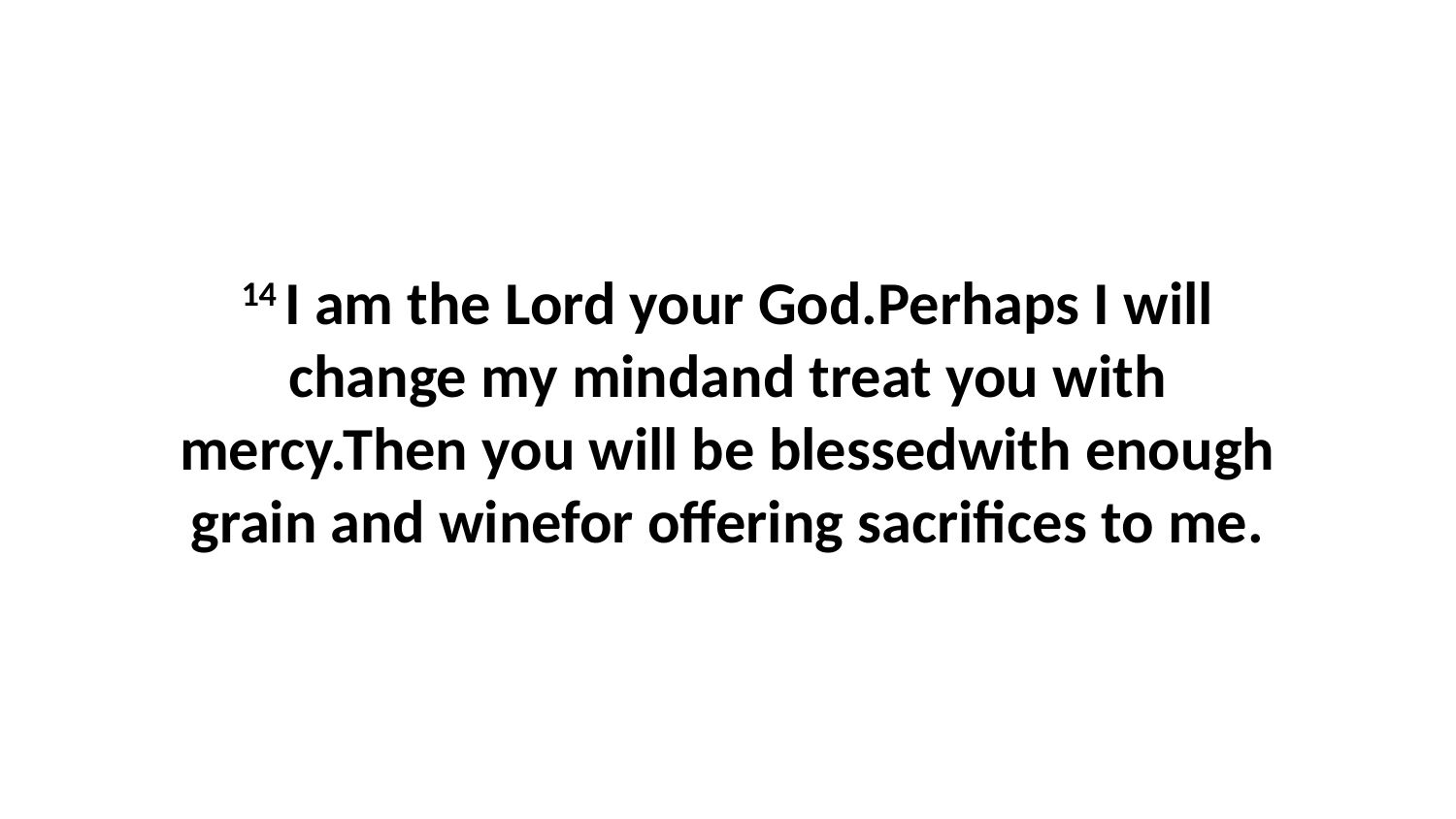

14 I am the Lord your God.Perhaps I will change my mindand treat you with mercy.Then you will be blessedwith enough grain and winefor offering sacrifices to me.